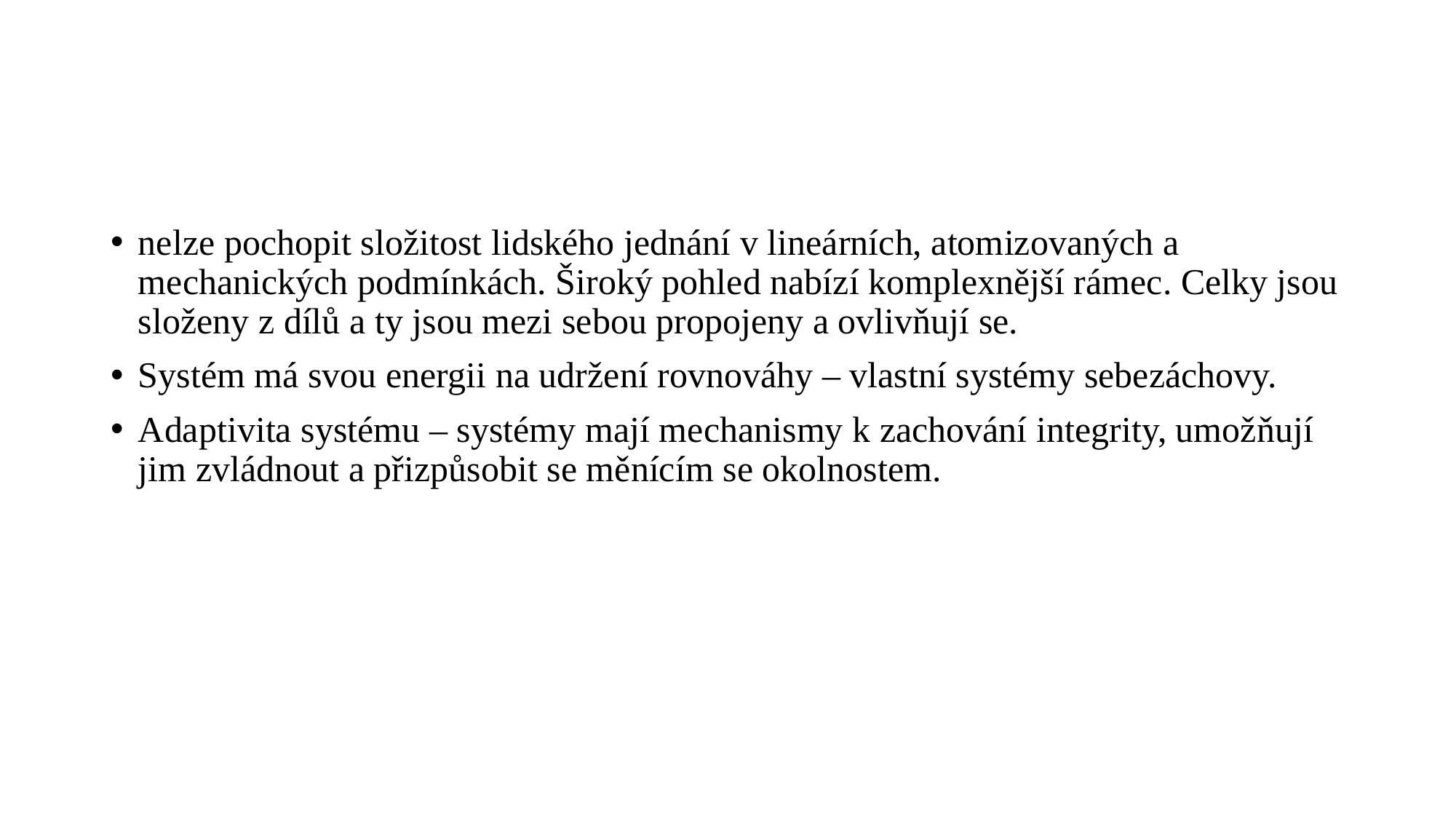

#
nelze pochopit složitost lidského jednání v lineárních, atomizovaných a mechanických podmínkách. Široký pohled nabízí komplexnější rámec. Celky jsou složeny z dílů a ty jsou mezi sebou propojeny a ovlivňují se.
Systém má svou energii na udržení rovnováhy – vlastní systémy sebezáchovy.
Adaptivita systému – systémy mají mechanismy k zachování integrity, umožňují jim zvládnout a přizpůsobit se měnícím se okolnostem.